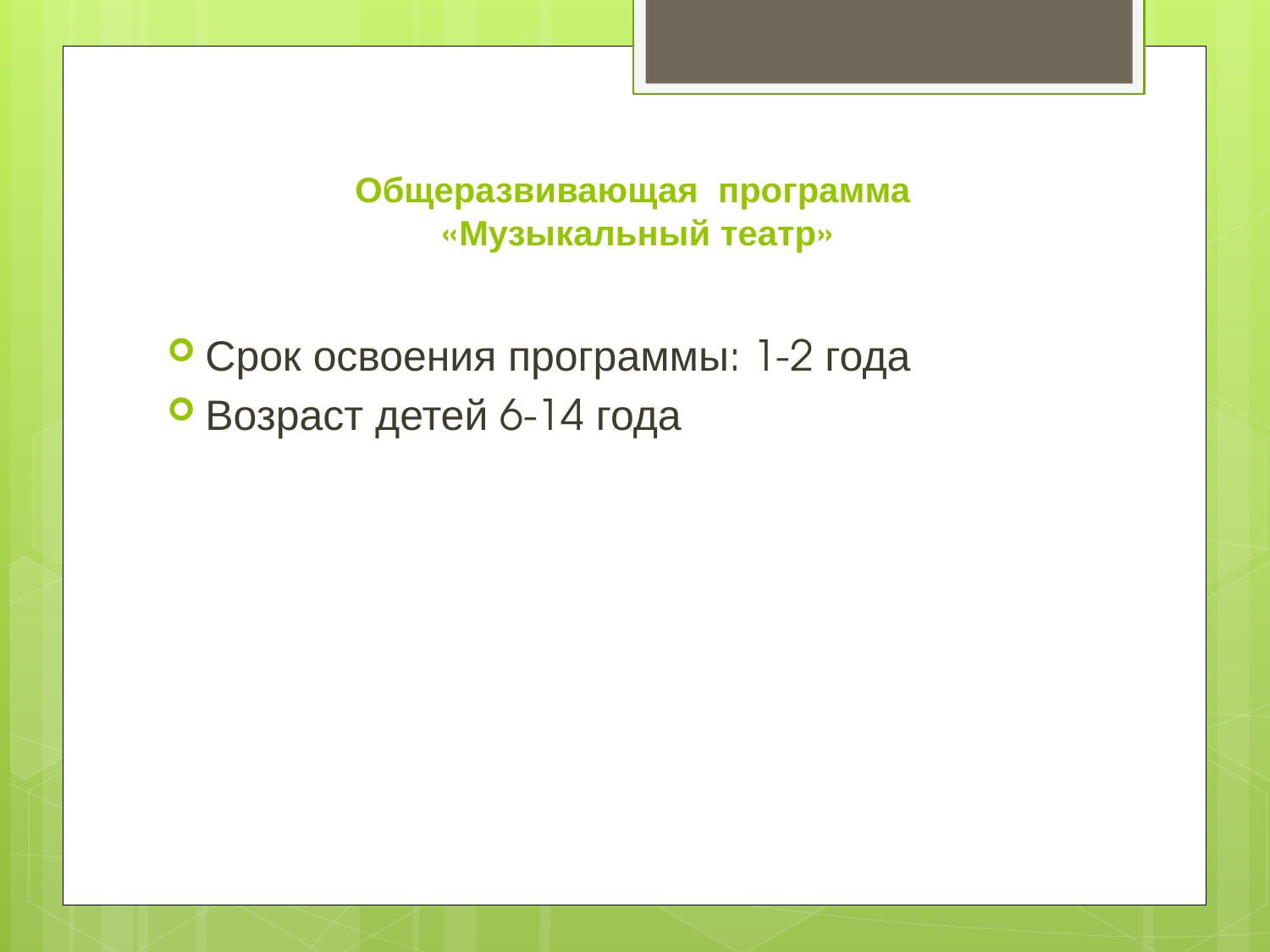

# Общеразвивающая  программа «Музыкальный театр»
Срок освоения программы: 1-2 года
Возраст детей 6-14 года